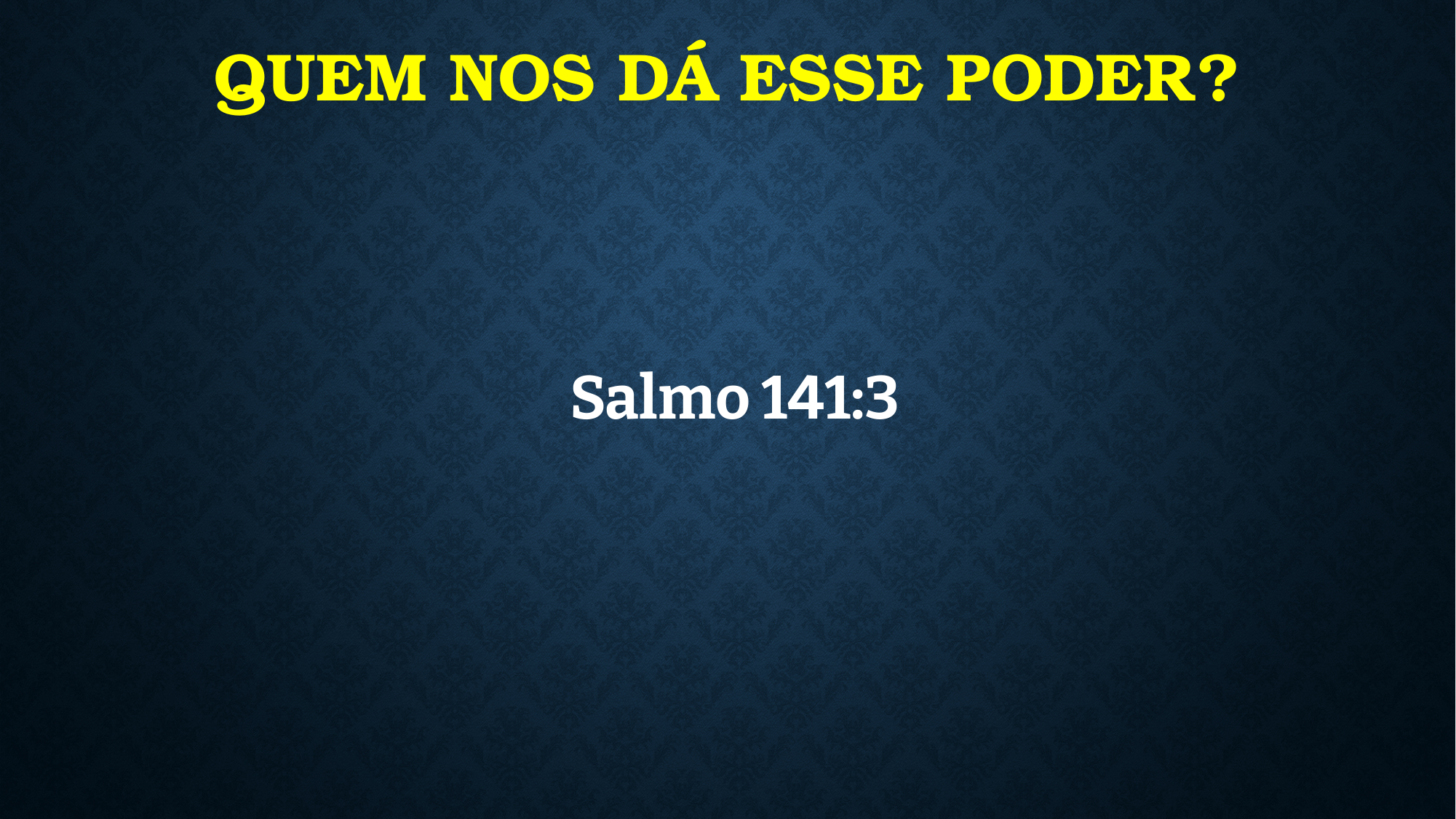

# Quem nos dá esse poder?

Salmo 141:3